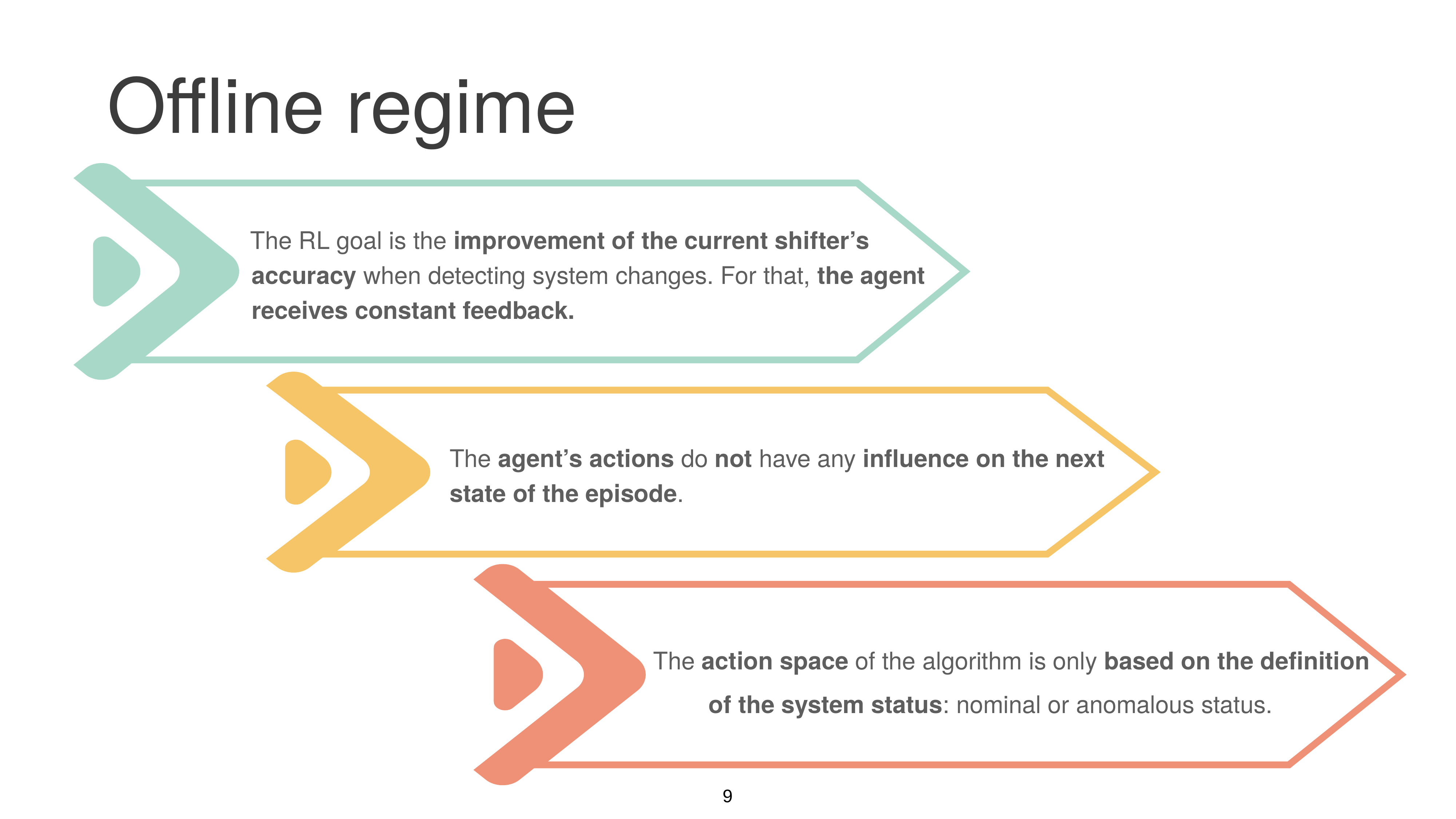

Offline regime

		 The RL goal is the improvement of the current shifter’s 		 	 	 accuracy when detecting system changes. For that, the agent 			 receives constant feedback.

	   	  The agent’s actions do not have any influence on the next 		  	  state of the episode.

		 The action space of the algorithm is only based on the definition  		 	 of the system status: nominal or anomalous status.

9